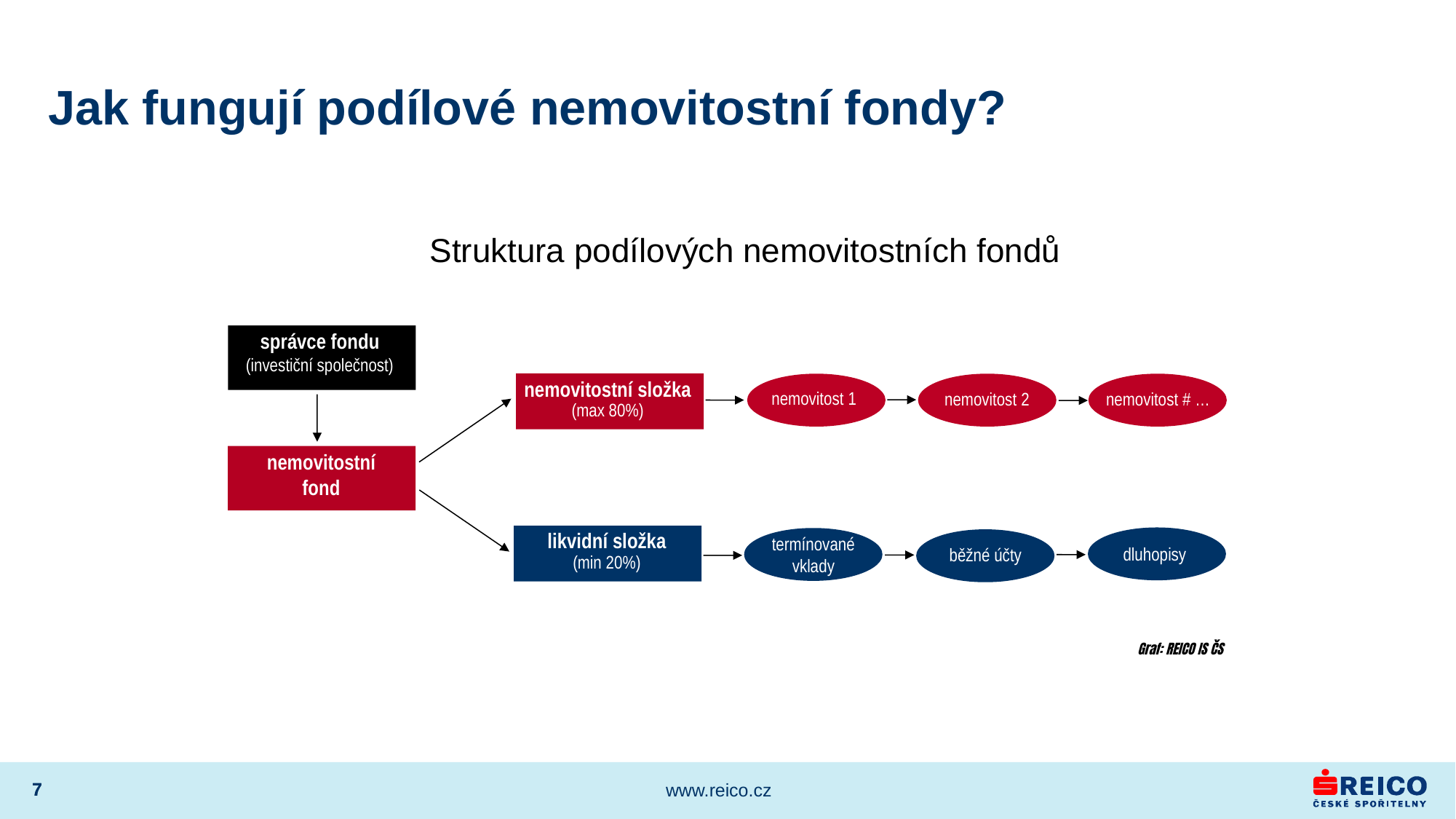

# Jak fungují podílové nemovitostní fondy?
Struktura podílových nemovitostních fondů

správce fondu
(investiční společnost)

nemovitostní složka
(max 80%)
nemovitost 1
nemovitost 2
nemovitost # …

nemovitostní fond

termínované vklady

likvidní složka
(min 20%)
dluhopisy
běžné účty

Graf: REICO IS ČS